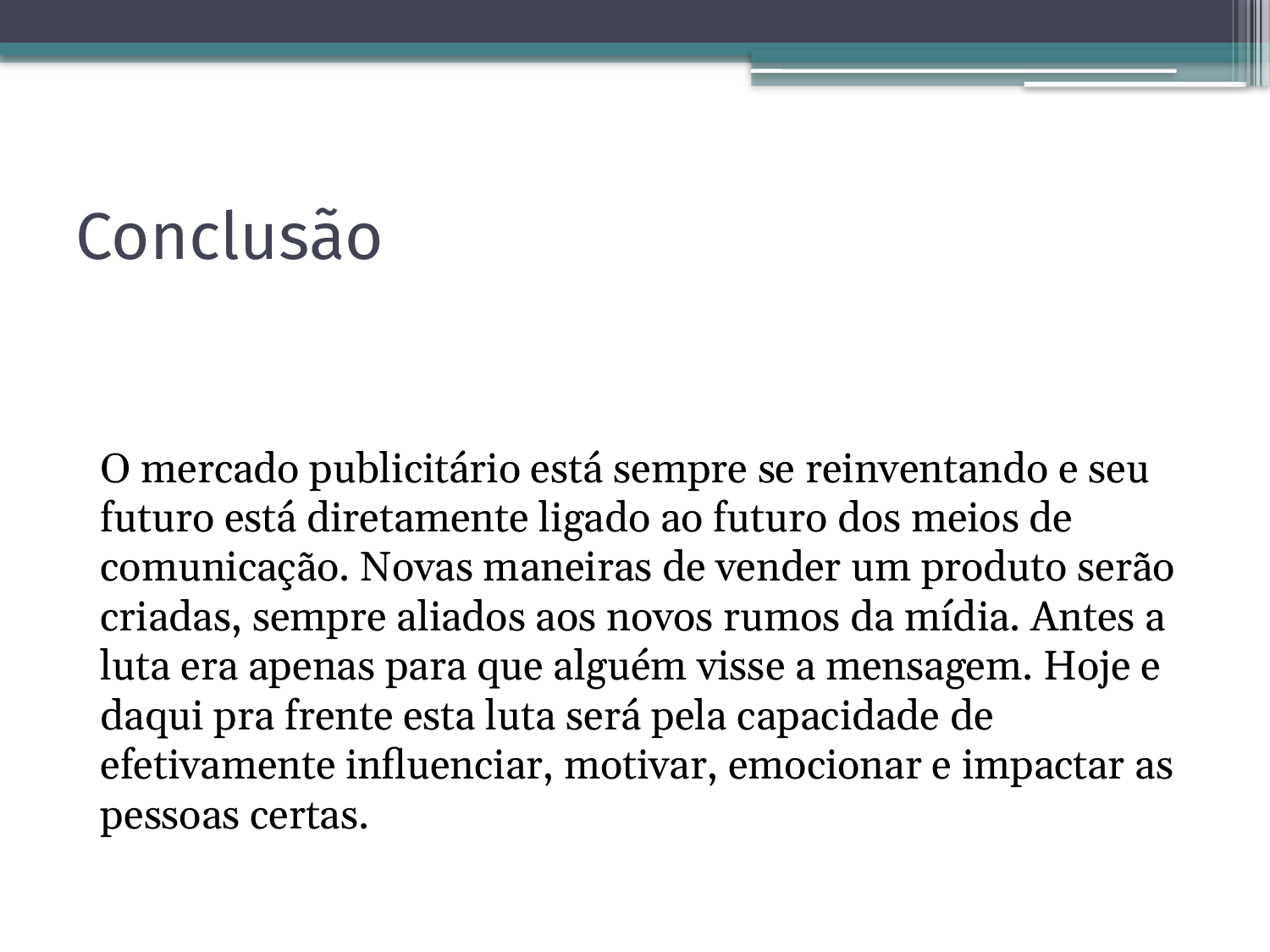

# Conclusão

O mercado publicitário está sempre se reinventando e seu futuro está diretamente ligado ao futuro dos meios de comunicação. Novas maneiras de vender um produto serão criadas, sempre aliados aos novos rumos da mídia. Antes a luta era apenas para que alguém visse a mensagem. Hoje e daqui pra frente esta luta será pela capacidade de efetivamente influenciar, motivar, emocionar e impactar as pessoas certas.